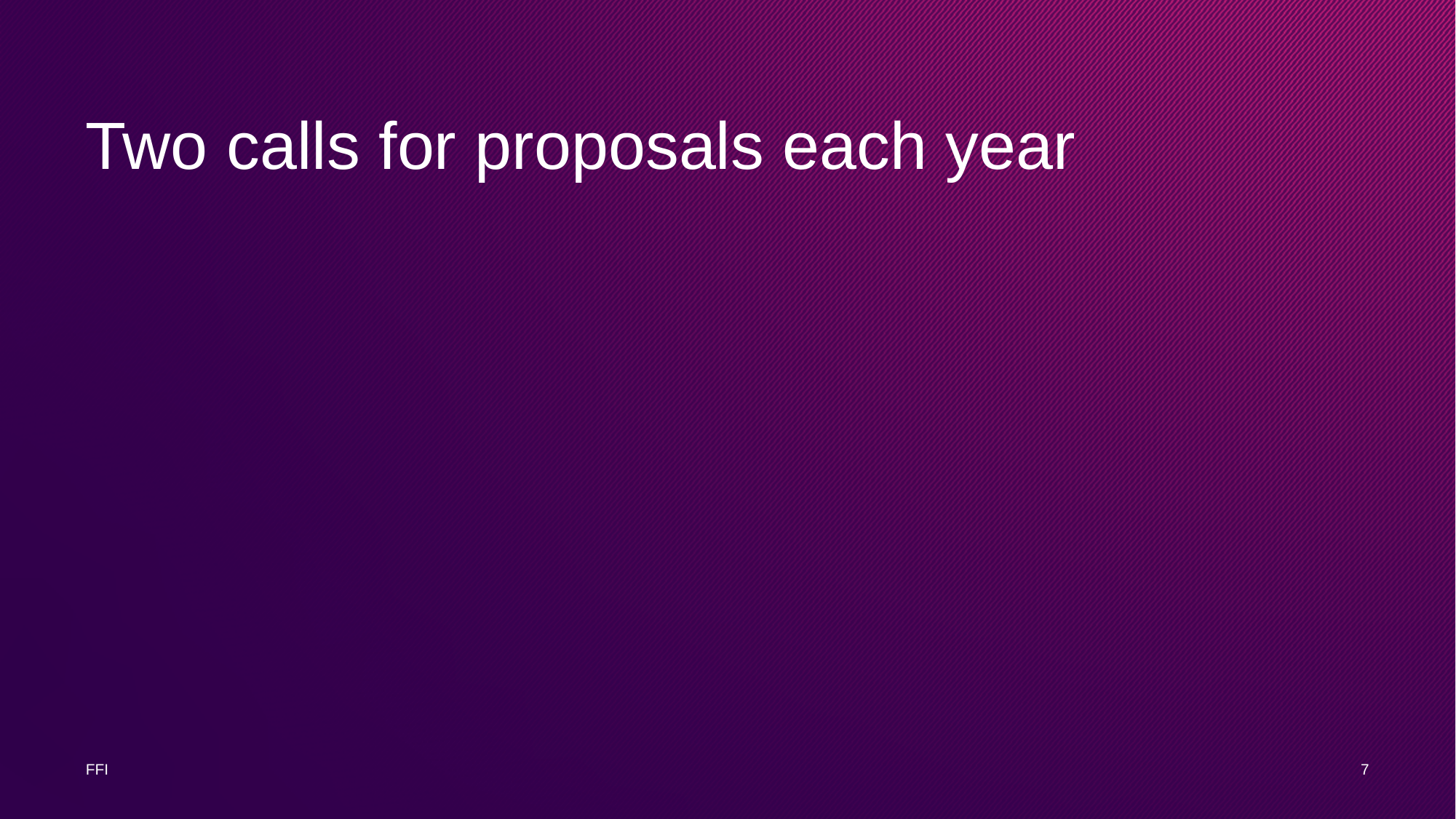

# Two calls for proposals each year
7